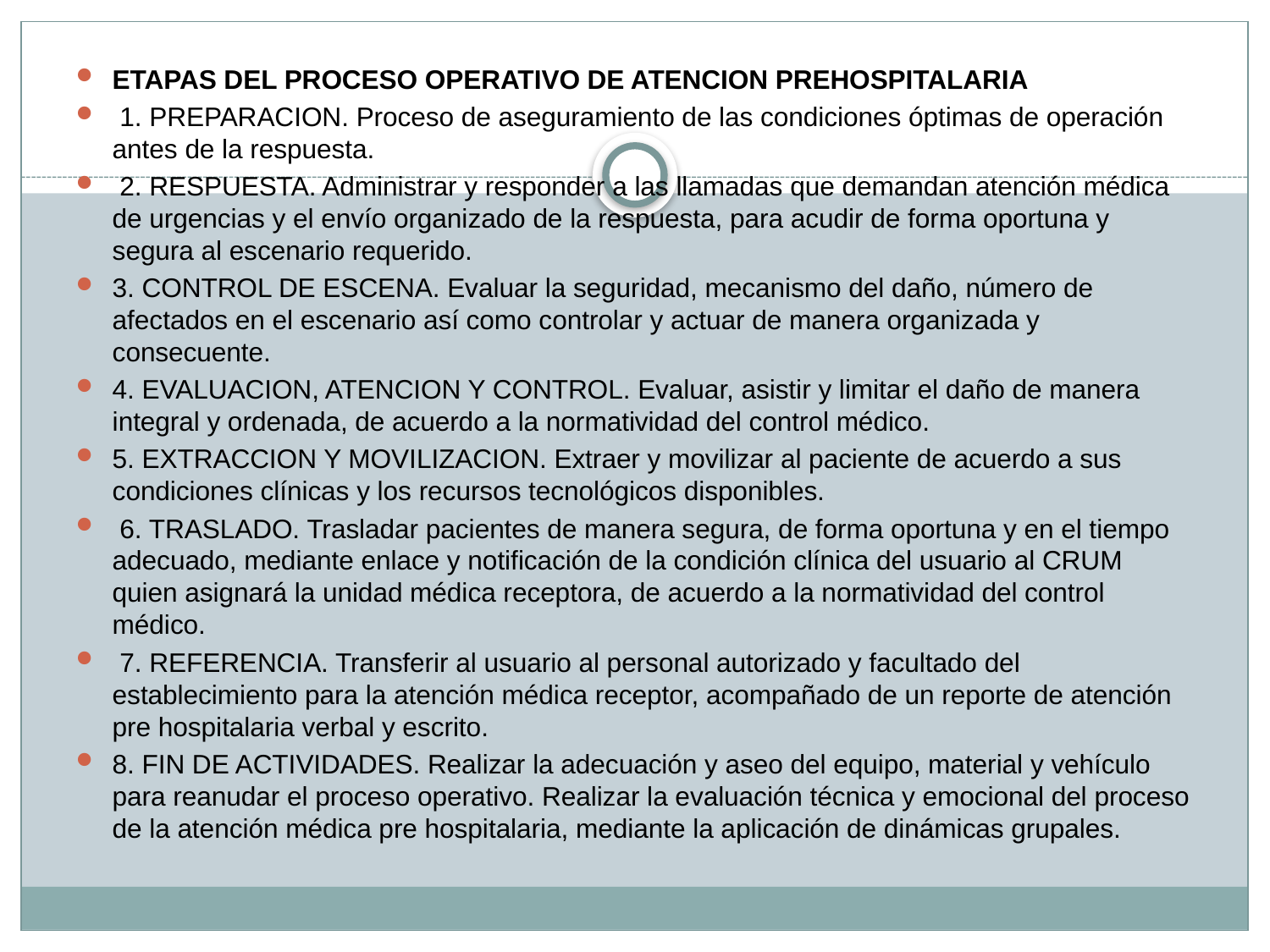

ETAPAS DEL PROCESO OPERATIVO DE ATENCION PREHOSPITALARIA
 1. PREPARACION. Proceso de aseguramiento de las condiciones óptimas de operación antes de la respuesta.
 2. RESPUESTA. Administrar y responder a las llamadas que demandan atención médica de urgencias y el envío organizado de la respuesta, para acudir de forma oportuna y segura al escenario requerido.
3. CONTROL DE ESCENA. Evaluar la seguridad, mecanismo del daño, número de afectados en el escenario así como controlar y actuar de manera organizada y consecuente.
4. EVALUACION, ATENCION Y CONTROL. Evaluar, asistir y limitar el daño de manera integral y ordenada, de acuerdo a la normatividad del control médico.
5. EXTRACCION Y MOVILIZACION. Extraer y movilizar al paciente de acuerdo a sus condiciones clínicas y los recursos tecnológicos disponibles.
 6. TRASLADO. Trasladar pacientes de manera segura, de forma oportuna y en el tiempo adecuado, mediante enlace y notificación de la condición clínica del usuario al CRUM quien asignará la unidad médica receptora, de acuerdo a la normatividad del control médico.
 7. REFERENCIA. Transferir al usuario al personal autorizado y facultado del establecimiento para la atención médica receptor, acompañado de un reporte de atención pre hospitalaria verbal y escrito.
8. FIN DE ACTIVIDADES. Realizar la adecuación y aseo del equipo, material y vehículo para reanudar el proceso operativo. Realizar la evaluación técnica y emocional del proceso de la atención médica pre hospitalaria, mediante la aplicación de dinámicas grupales.